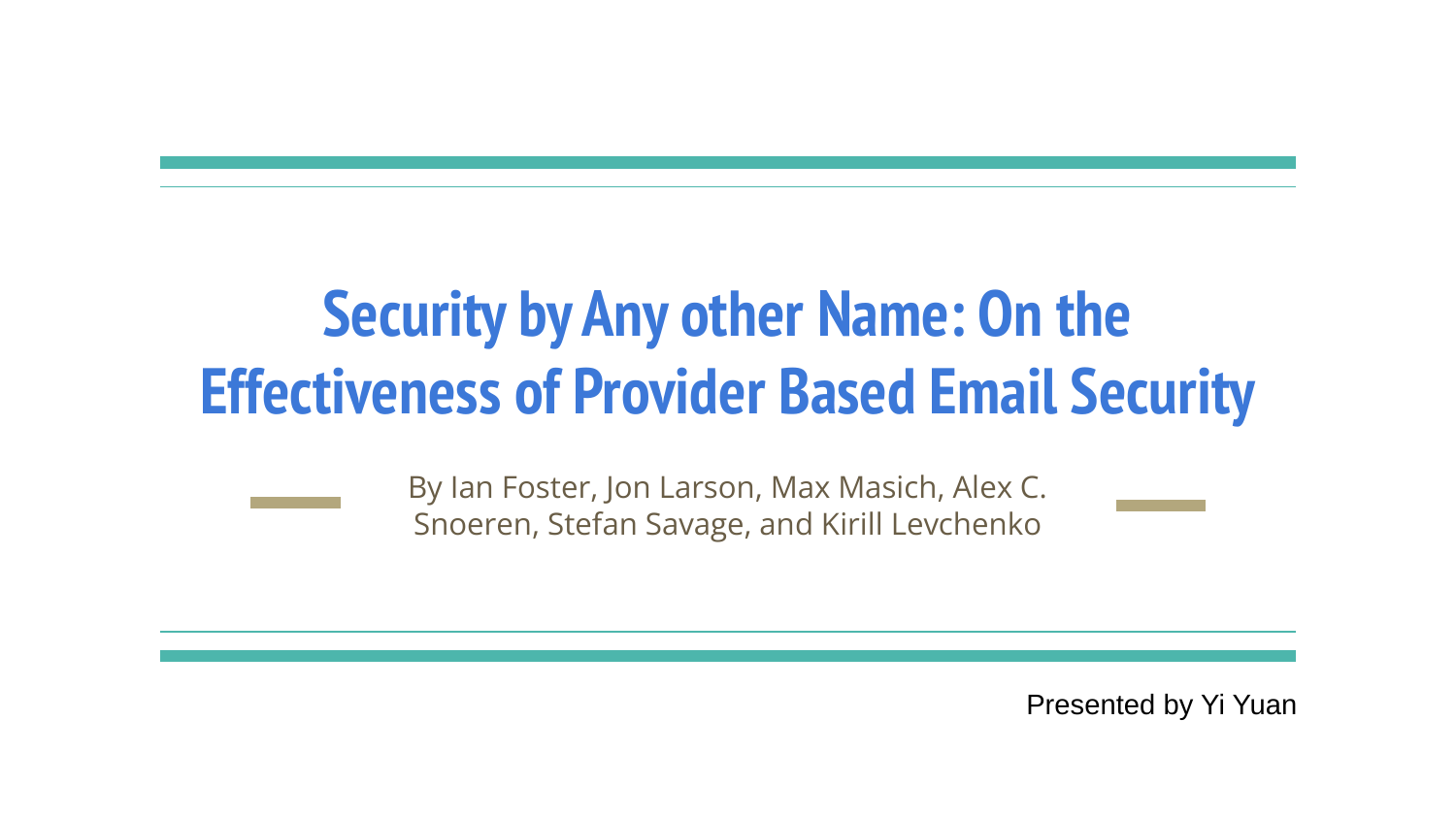

# Security by Any other Name: On the Effectiveness of Provider Based Email Security
By Ian Foster, Jon Larson, Max Masich, Alex C. Snoeren, Stefan Savage, and Kirill Levchenko
Presented by Yi Yuan